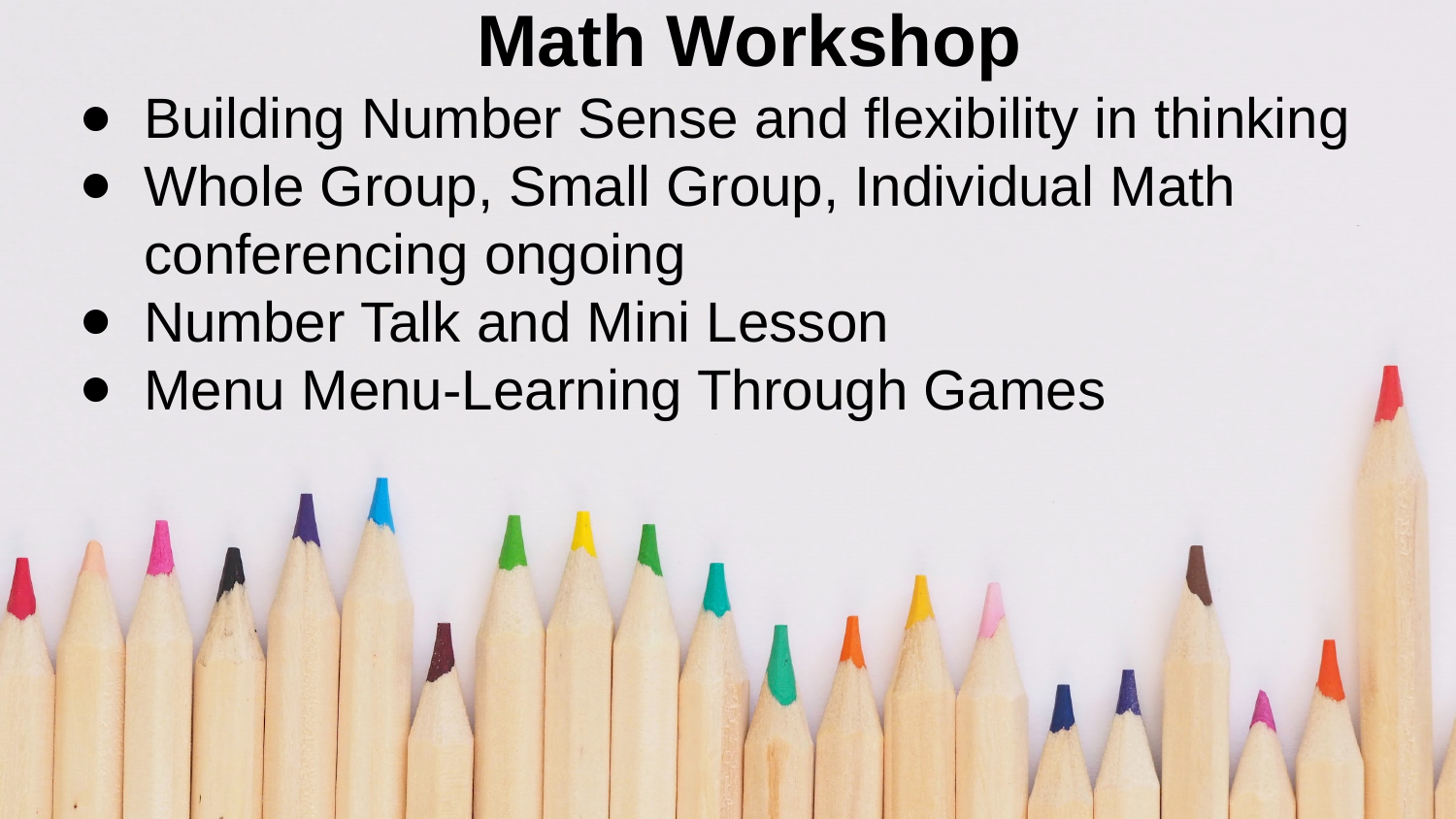

Math Workshop
Building Number Sense and flexibility in thinking
Whole Group, Small Group, Individual Math conferencing ongoing
Number Talk and Mini Lesson
Menu Menu-Learning Through Games